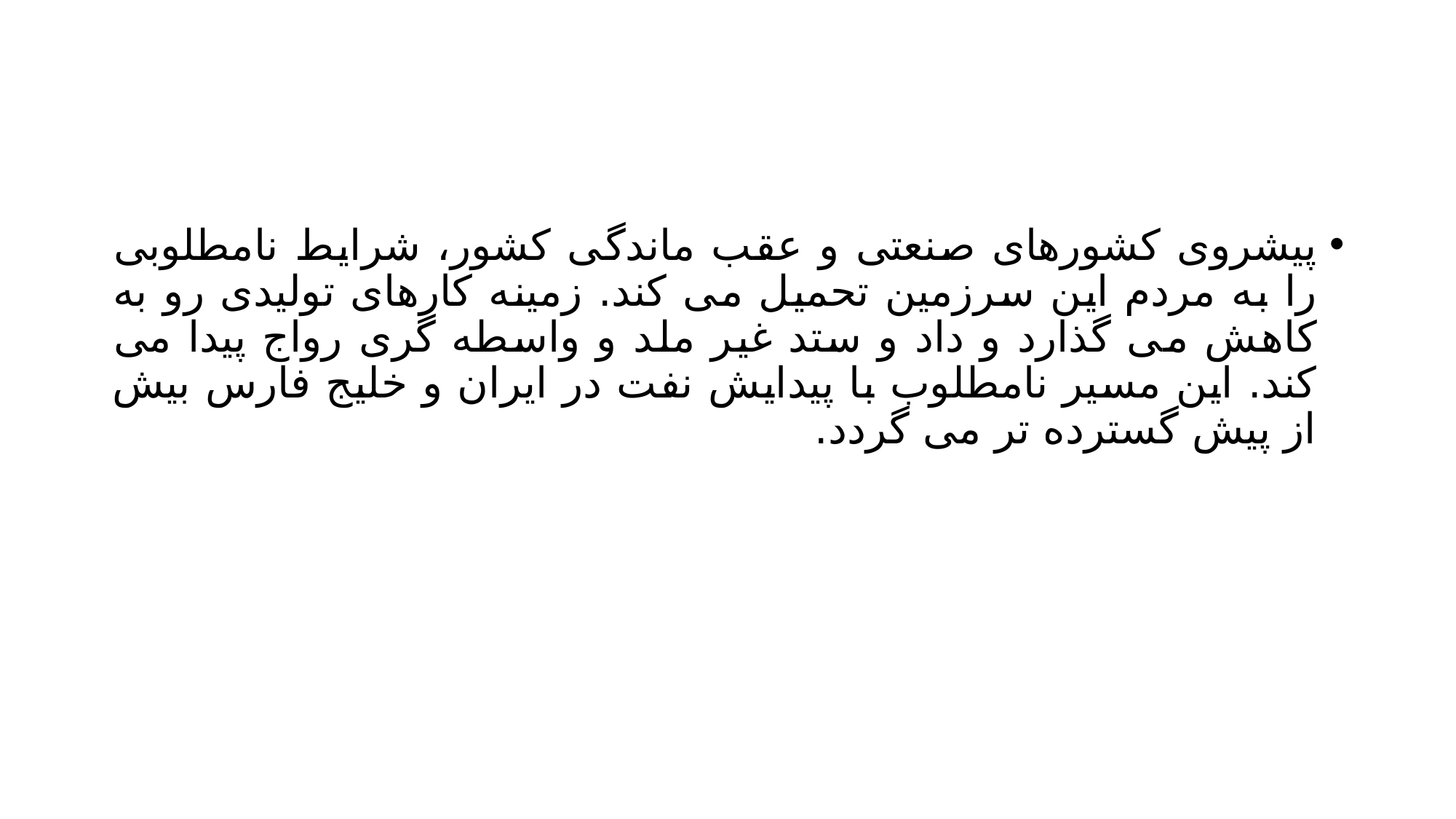

#
پیشروی کشورهای صنعتی و عقب ماندگی کشور، شرایط نامطلوبی را به مردم این سرزمین تحمیل می کند. زمینه کارهای تولیدی رو به کاهش می گذارد و داد و ستد غیر ملد و واسطه گری رواج پیدا می کند. این مسیر نامطلوب با پیدایش نفت در ایران و خلیج فارس بیش از پیش گسترده تر می گردد.